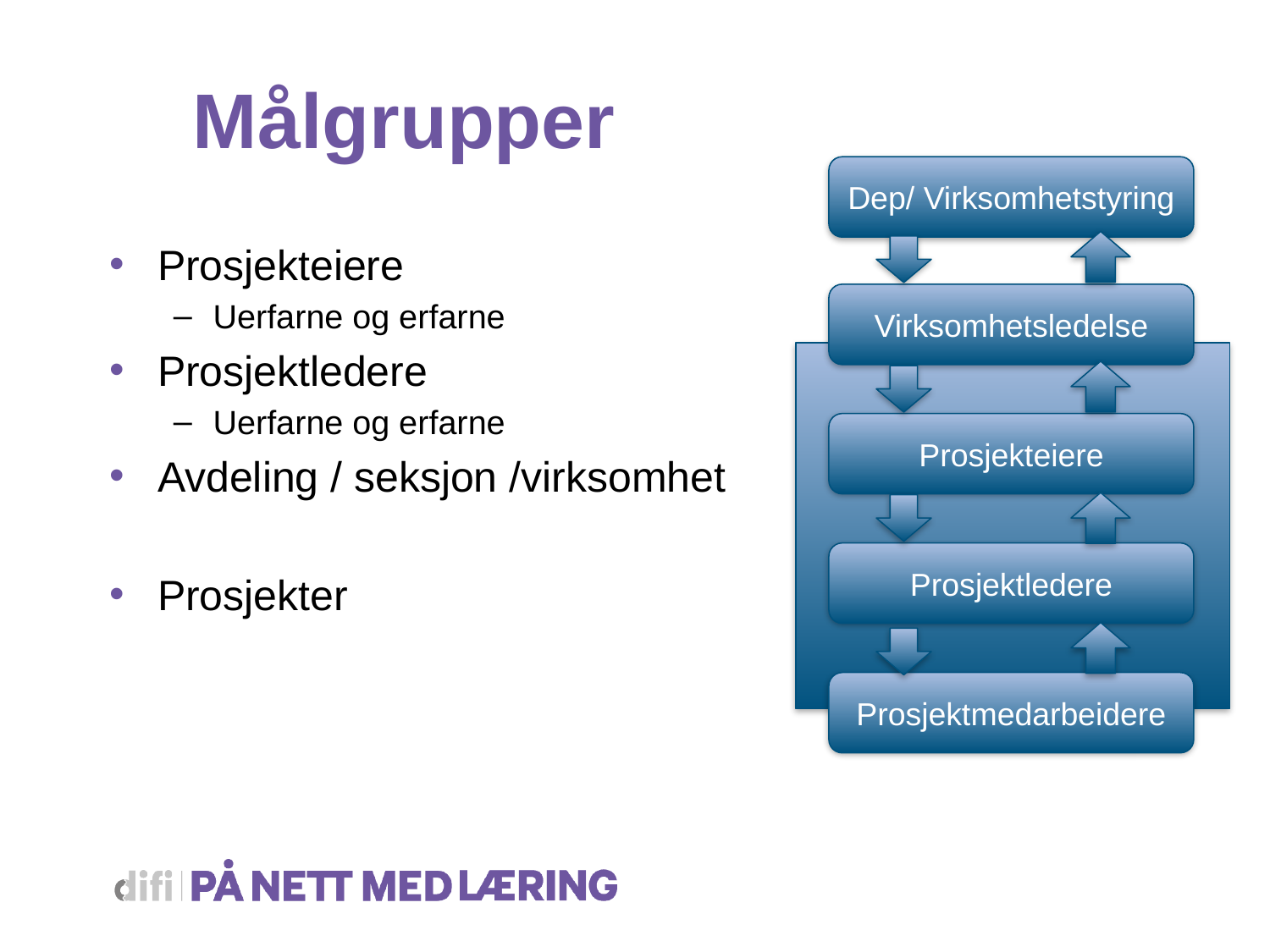

# Målgrupper
Dep/ Virksomhetstyring
Prosjekteiere
Uerfarne og erfarne
Prosjektledere
Uerfarne og erfarne
Avdeling / seksjon /virksomhet

Prosjekter

Virksomhetsledelse

Prosjekteiere

Prosjektledere

Prosjektmedarbeidere